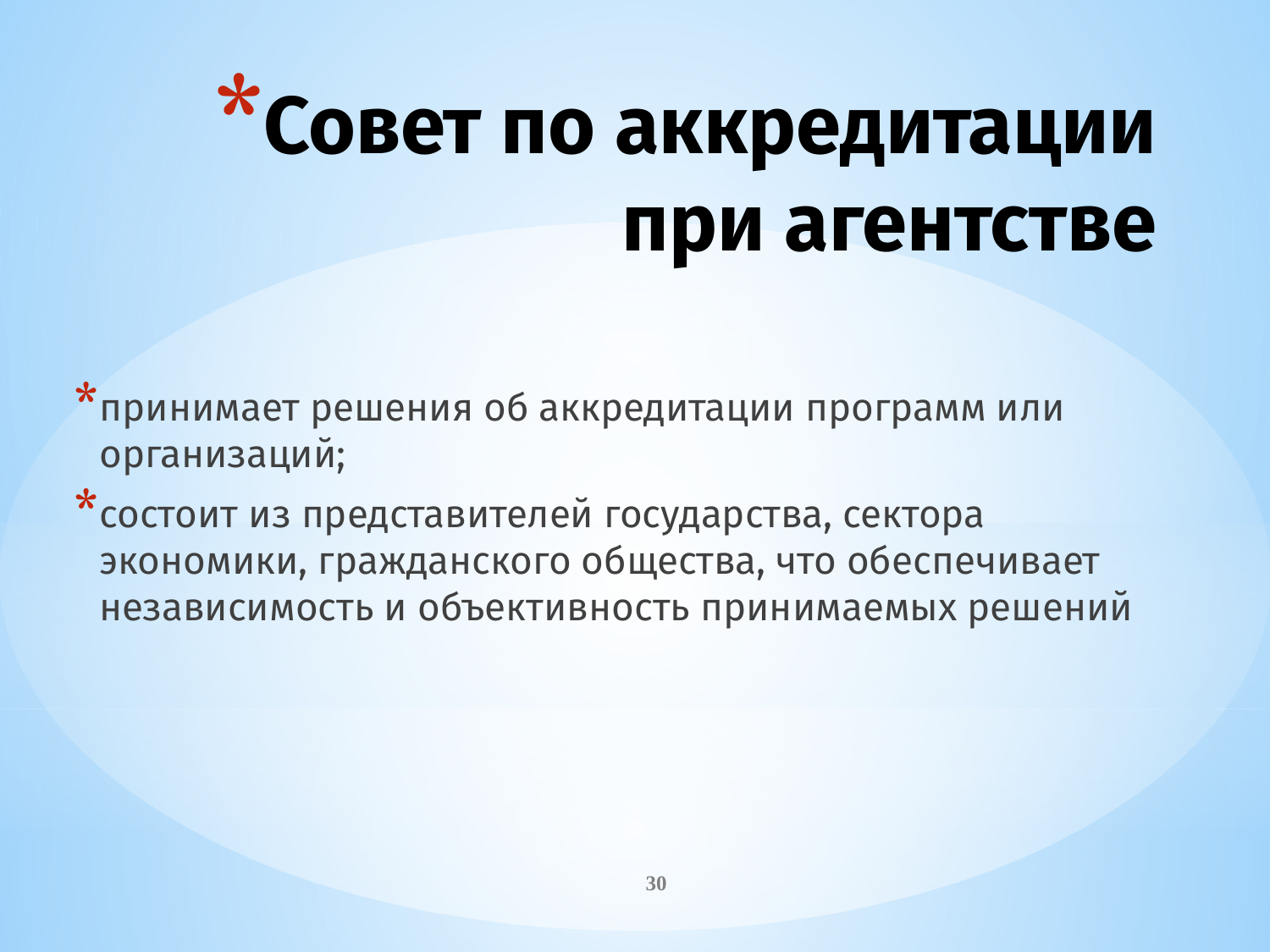

# Совет по аккредитации при агентстве
принимает решения об аккредитации программ или организаций;
состоит из представителей государства, сектора экономики, гражданского общества, что обеспечивает независимость и объективность принимаемых решений
30